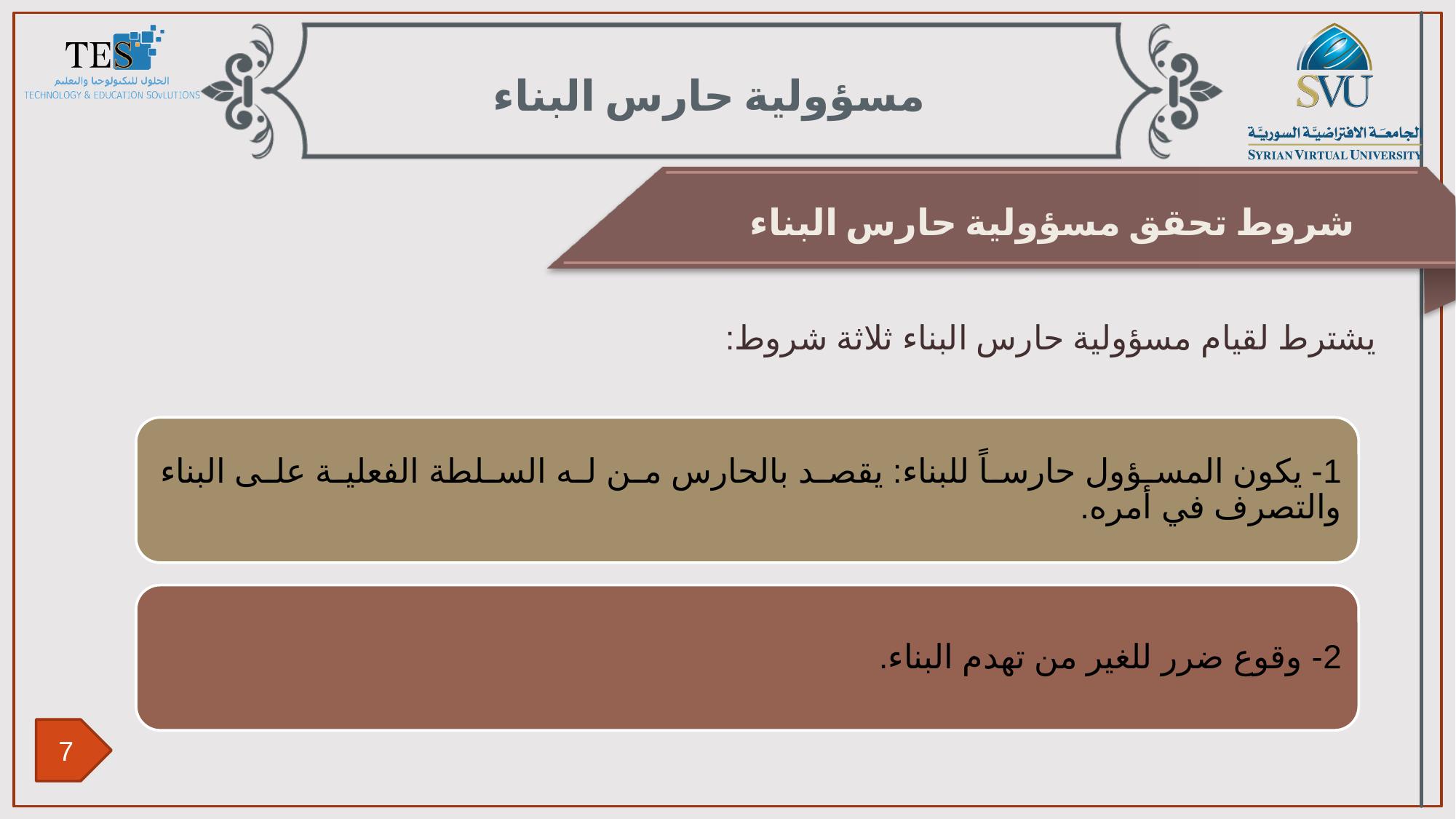

مسؤولية حارس البناء
شروط تحقق مسؤولية حارس البناء
يشترط لقيام مسؤولية حارس البناء ثلاثة شروط:
1- يكون المسؤول حارساً للبناء: يقصد بالحارس من له السلطة الفعلية على البناء والتصرف في أمره.
2- وقوع ضرر للغير من تهدم البناء.